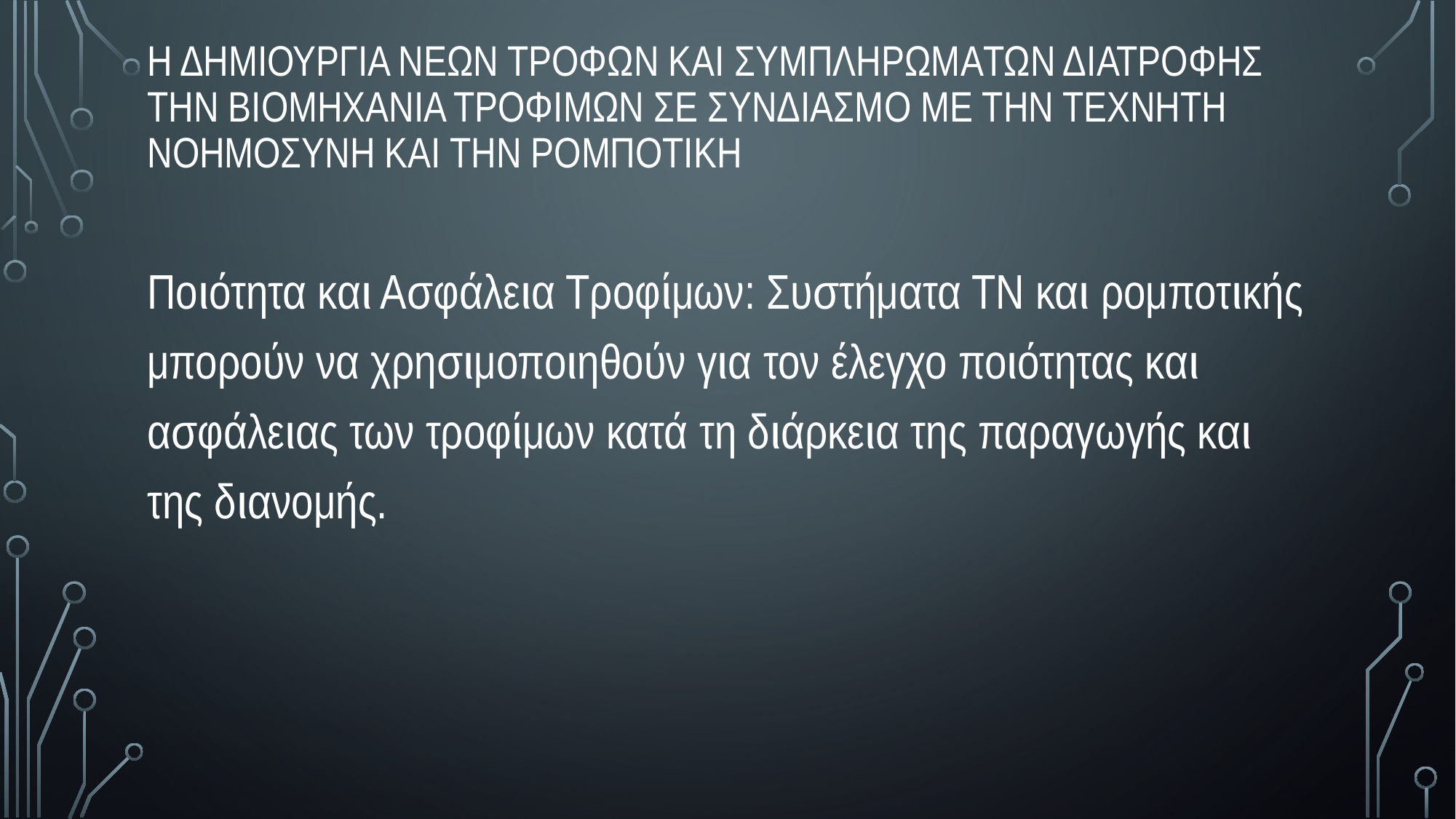

Η δημιουργια νεων τροφων και συμπληρωματων διατροφης την βιομηχανια τροφιμων σε συνδιασμο με την τεχνητη νοημοσυνη και την ρομποτικη
Ποιότητα και Ασφάλεια Τροφίμων: Συστήματα ΤΝ και ρομποτικής μπορούν να χρησιμοποιηθούν για τον έλεγχο ποιότητας και ασφάλειας των τροφίμων κατά τη διάρκεια της παραγωγής και της διανομής.